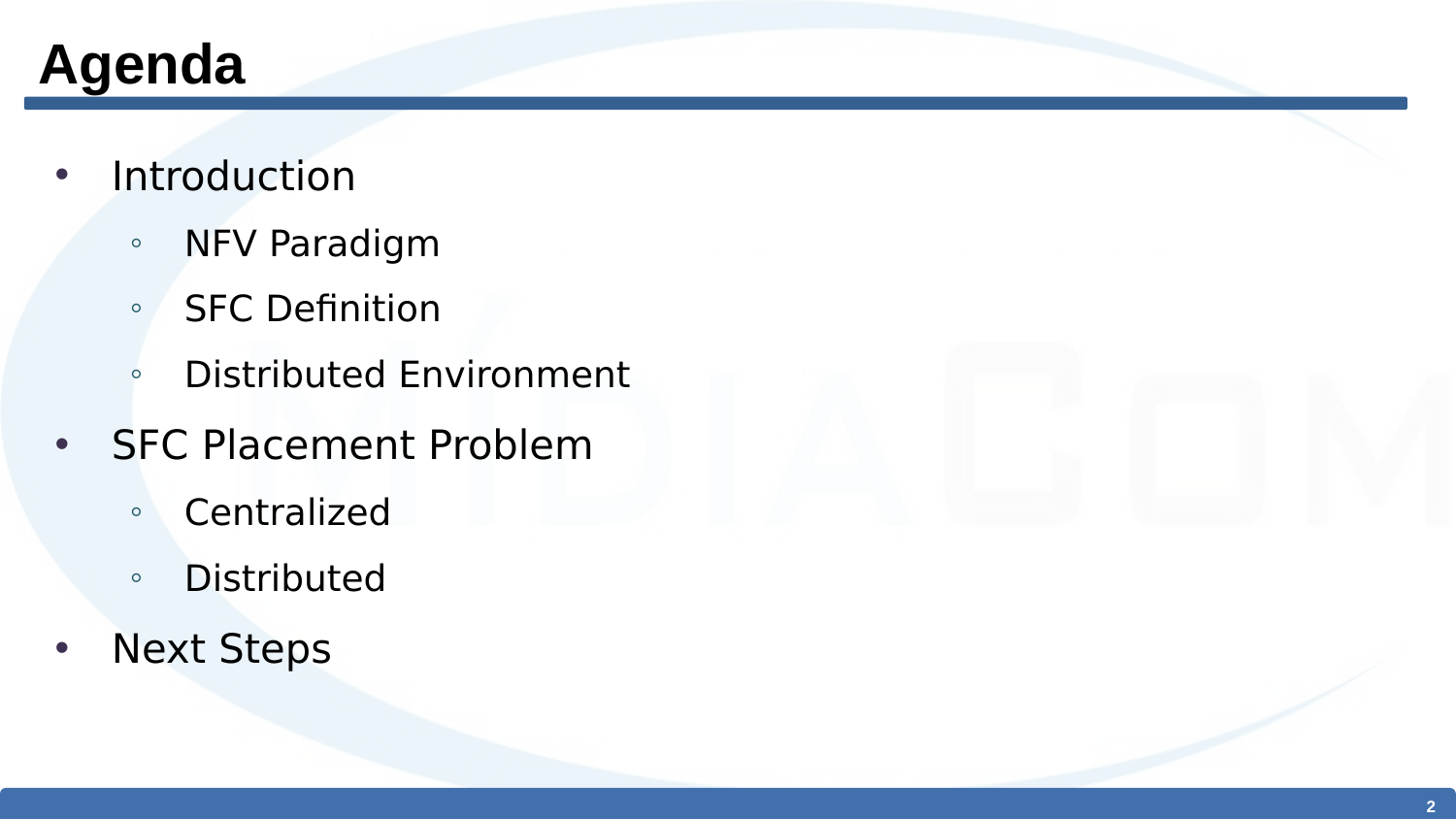

# Agenda
Introduction
NFV Paradigm
SFC Definition
Distributed Environment
SFC Placement Problem
Centralized
Distributed
Next Steps
2